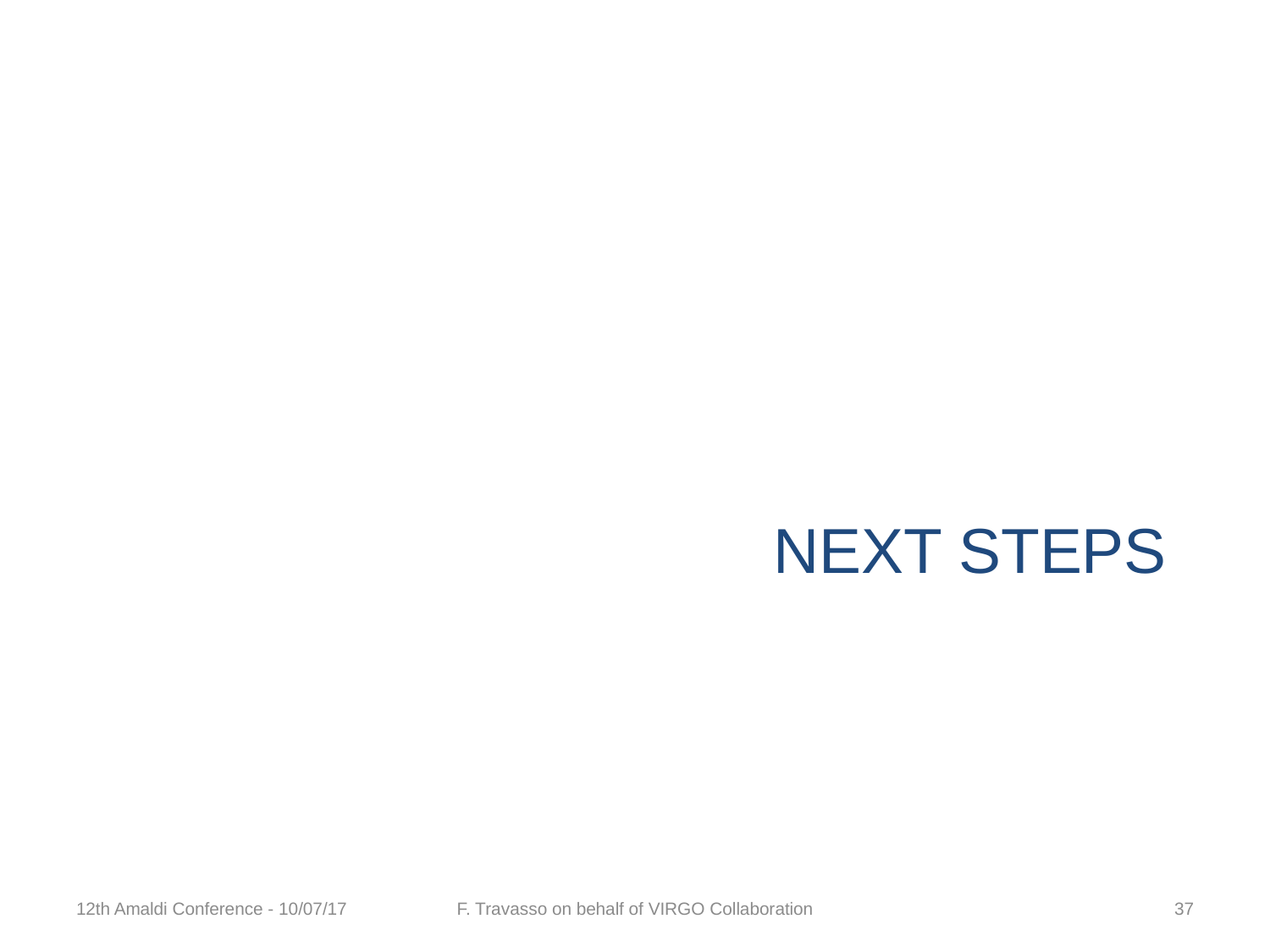

# Next steps
12th Amaldi Conference - 10/07/17
F. Travasso on behalf of VIRGO Collaboration
37